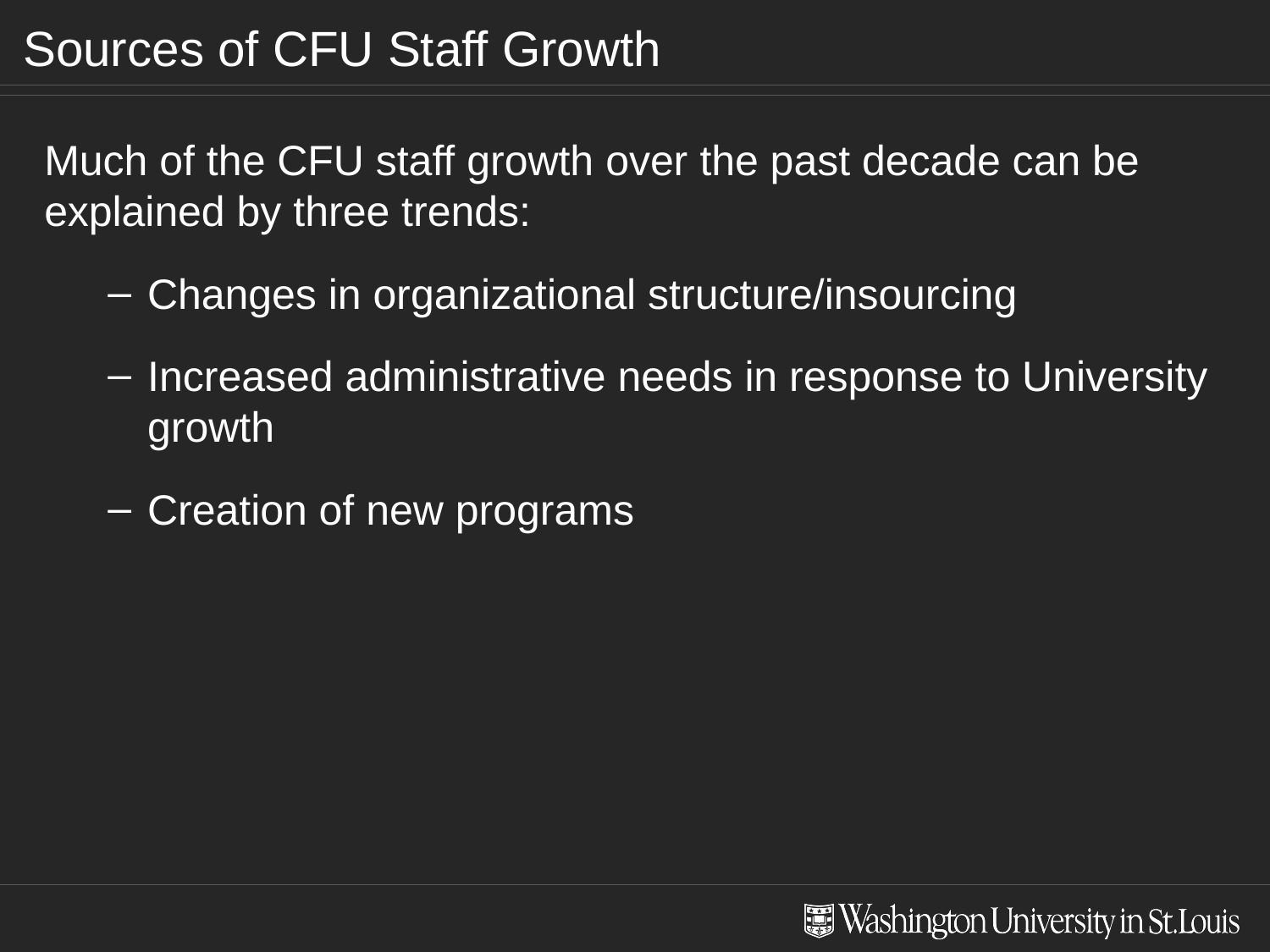

# Sources of CFU Staff Growth
Much of the CFU staff growth over the past decade can be explained by three trends:
Changes in organizational structure/insourcing
Increased administrative needs in response to University growth
Creation of new programs